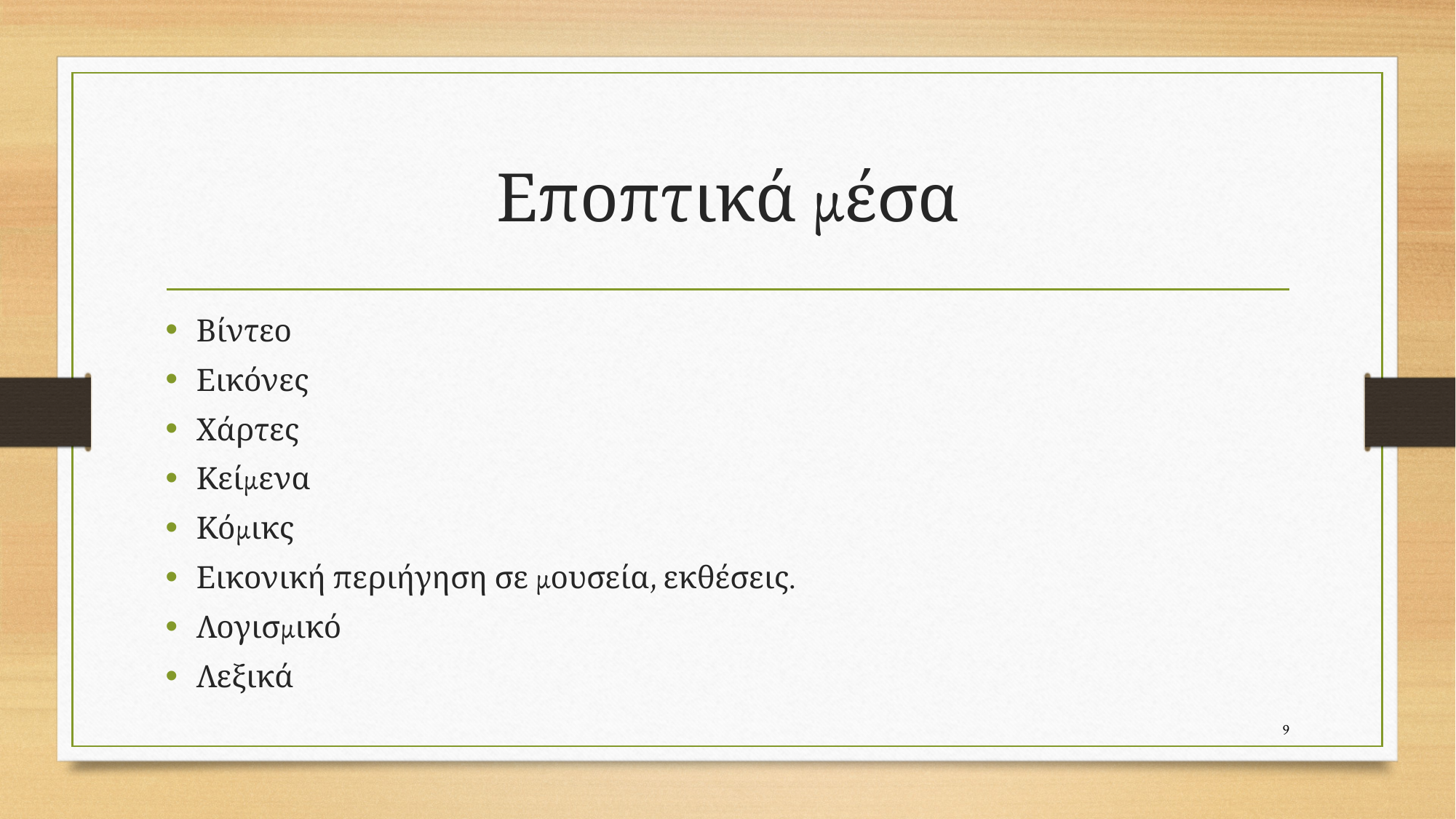

# Εποπτικά μέσα
Βίντεο
Εικόνες
Χάρτες
Κείμενα
Κόμικς
Εικονική περιήγηση σε μουσεία, εκθέσεις.
Λογισμικό
Λεξικά

9